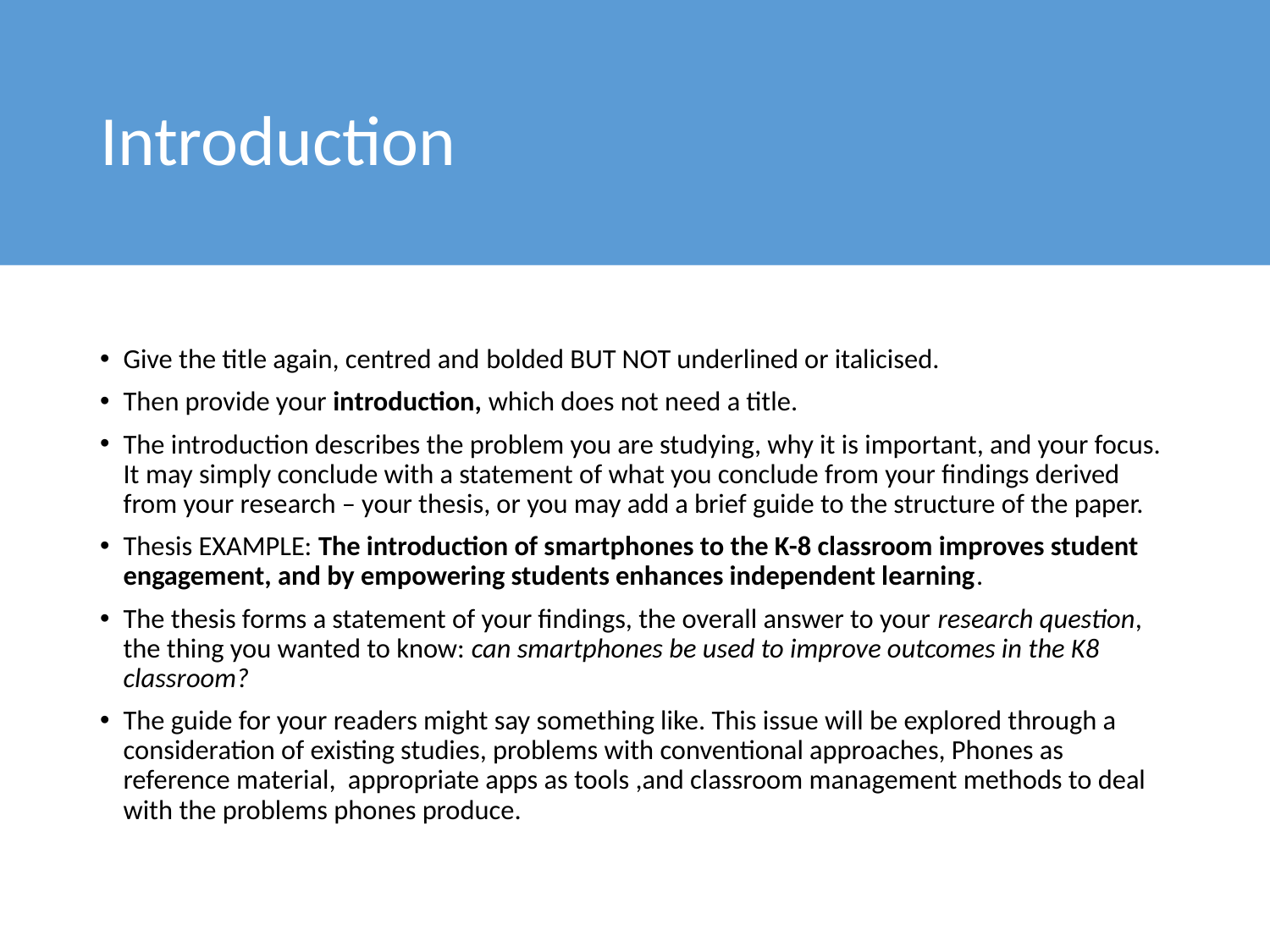

# Introduction
Give the title again, centred and bolded BUT NOT underlined or italicised.
Then provide your introduction, which does not need a title.
The introduction describes the problem you are studying, why it is important, and your focus.  It may simply conclude with a statement of what you conclude from your findings derived from your research – your thesis, or you may add a brief guide to the structure of the paper.
Thesis EXAMPLE: The introduction of smartphones to the K-8 classroom improves student engagement, and by empowering students enhances independent learning.
The thesis forms a statement of your findings, the overall answer to your research question, the thing you wanted to know: can smartphones be used to improve outcomes in the K8 classroom?
The guide for your readers might say something like. This issue will be explored through a consideration of existing studies, problems with conventional approaches, Phones as reference material,  appropriate apps as tools ,and classroom management methods to deal with the problems phones produce.